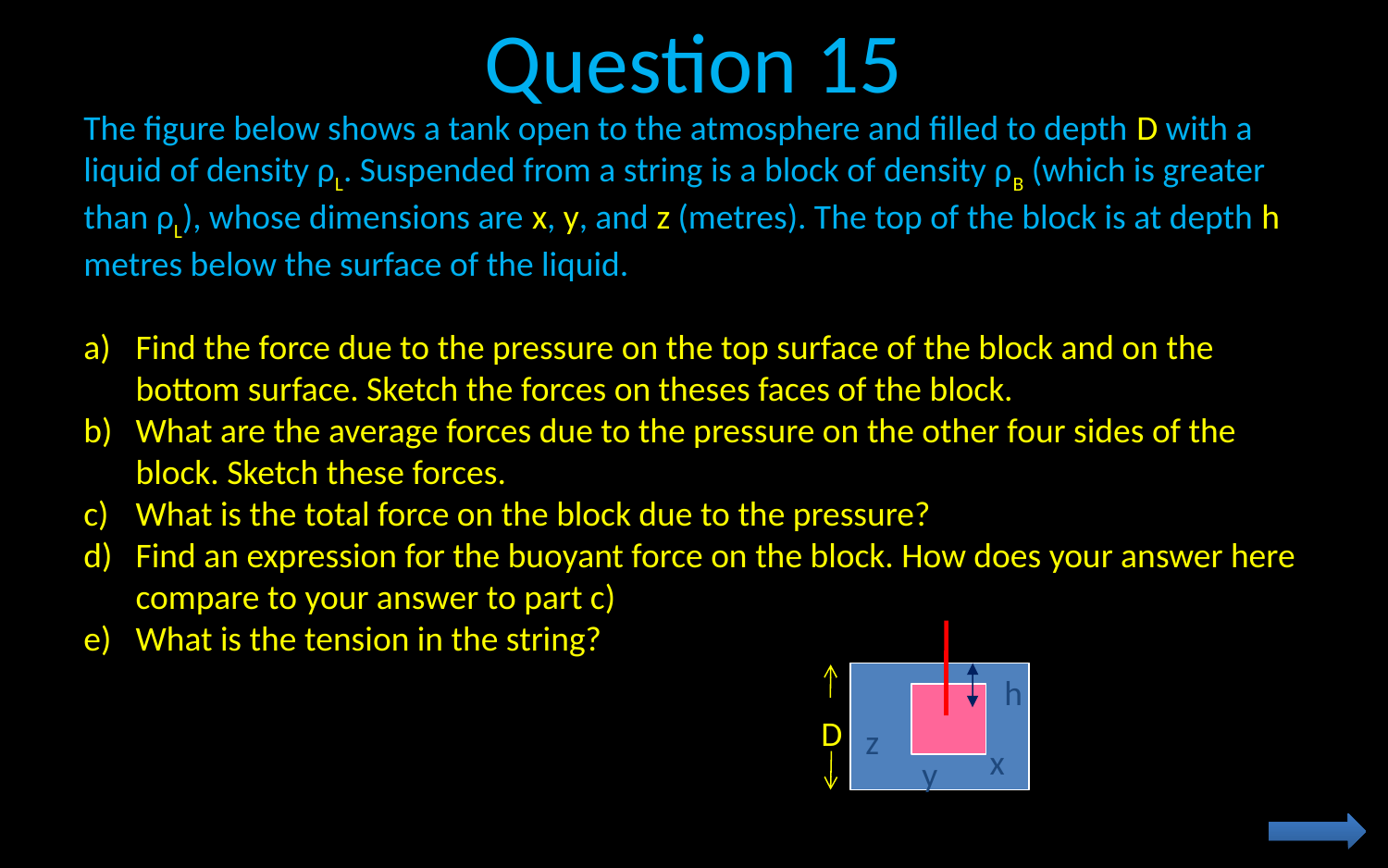

Question 15
The figure below shows a tank open to the atmosphere and filled to depth D with a liquid of density ρL. Suspended from a string is a block of density ρB (which is greater than ρL), whose dimensions are x, y, and z (metres). The top of the block is at depth h metres below the surface of the liquid.

Find the force due to the pressure on the top surface of the block and on the bottom surface. Sketch the forces on theses faces of the block.
What are the average forces due to the pressure on the other four sides of the block. Sketch these forces.
What is the total force on the block due to the pressure?
Find an expression for the buoyant force on the block. How does your answer here compare to your answer to part c)
What is the tension in the string?

h
D

z
x
y